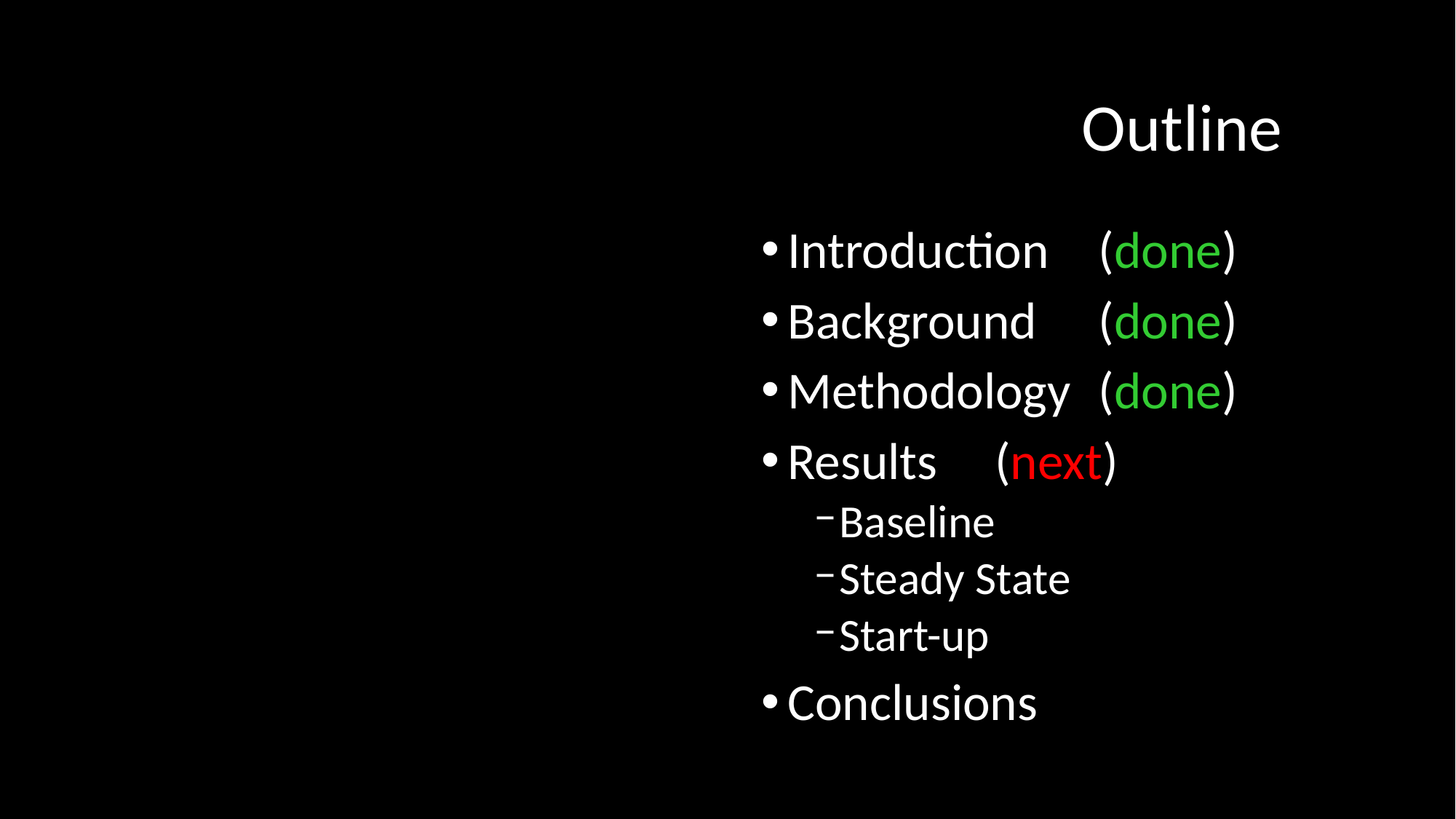

# Outline
Introduction		(done)
Background		(done)
Methodology		(done)
Results			(next)
Baseline
Steady State
Start-up
Conclusions